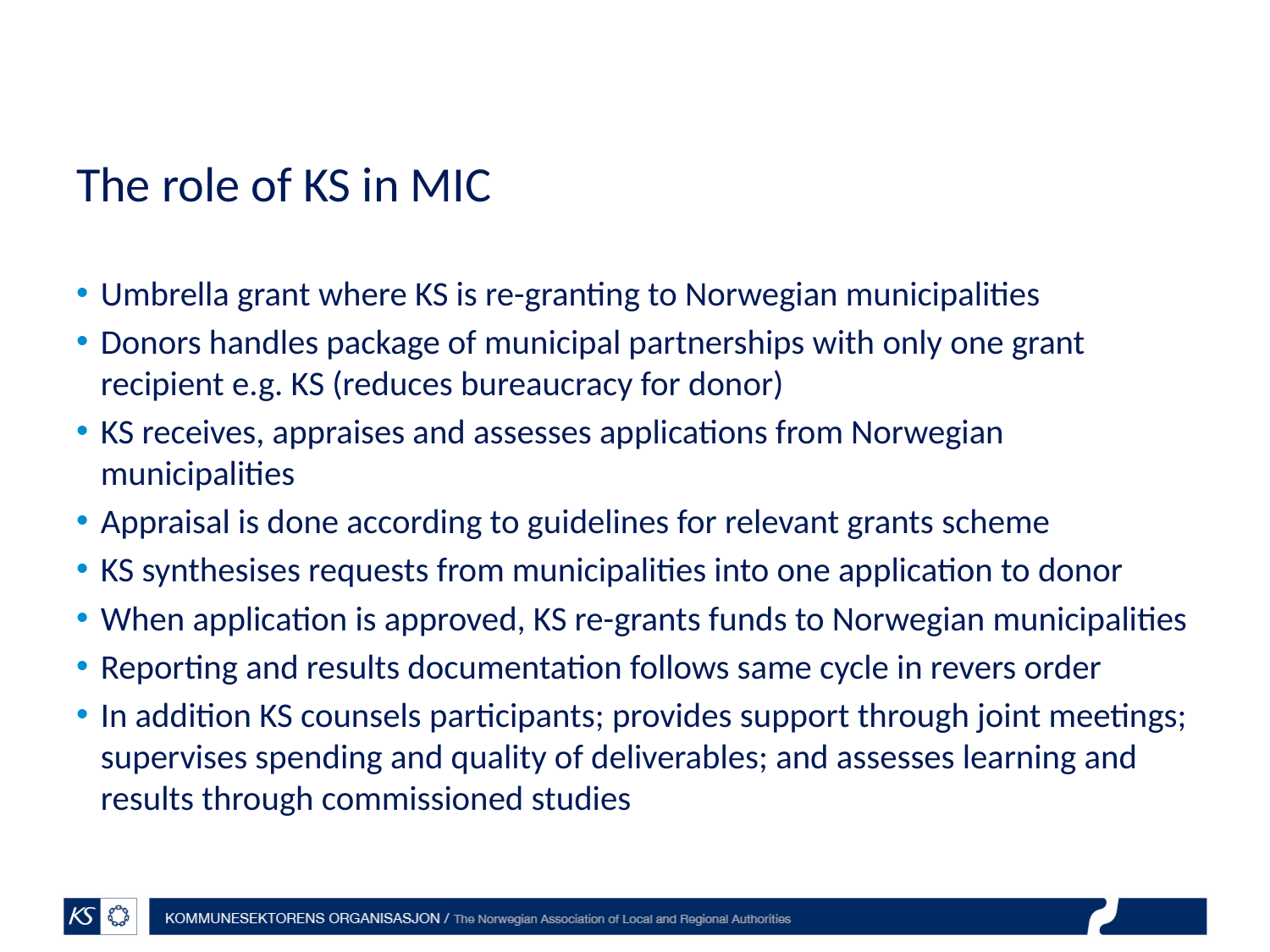

# The role of KS in MIC
Umbrella grant where KS is re-granting to Norwegian municipalities
Donors handles package of municipal partnerships with only one grant recipient e.g. KS (reduces bureaucracy for donor)
KS receives, appraises and assesses applications from Norwegian municipalities
Appraisal is done according to guidelines for relevant grants scheme
KS synthesises requests from municipalities into one application to donor
When application is approved, KS re-grants funds to Norwegian municipalities
Reporting and results documentation follows same cycle in revers order
In addition KS counsels participants; provides support through joint meetings; supervises spending and quality of deliverables; and assesses learning and results through commissioned studies